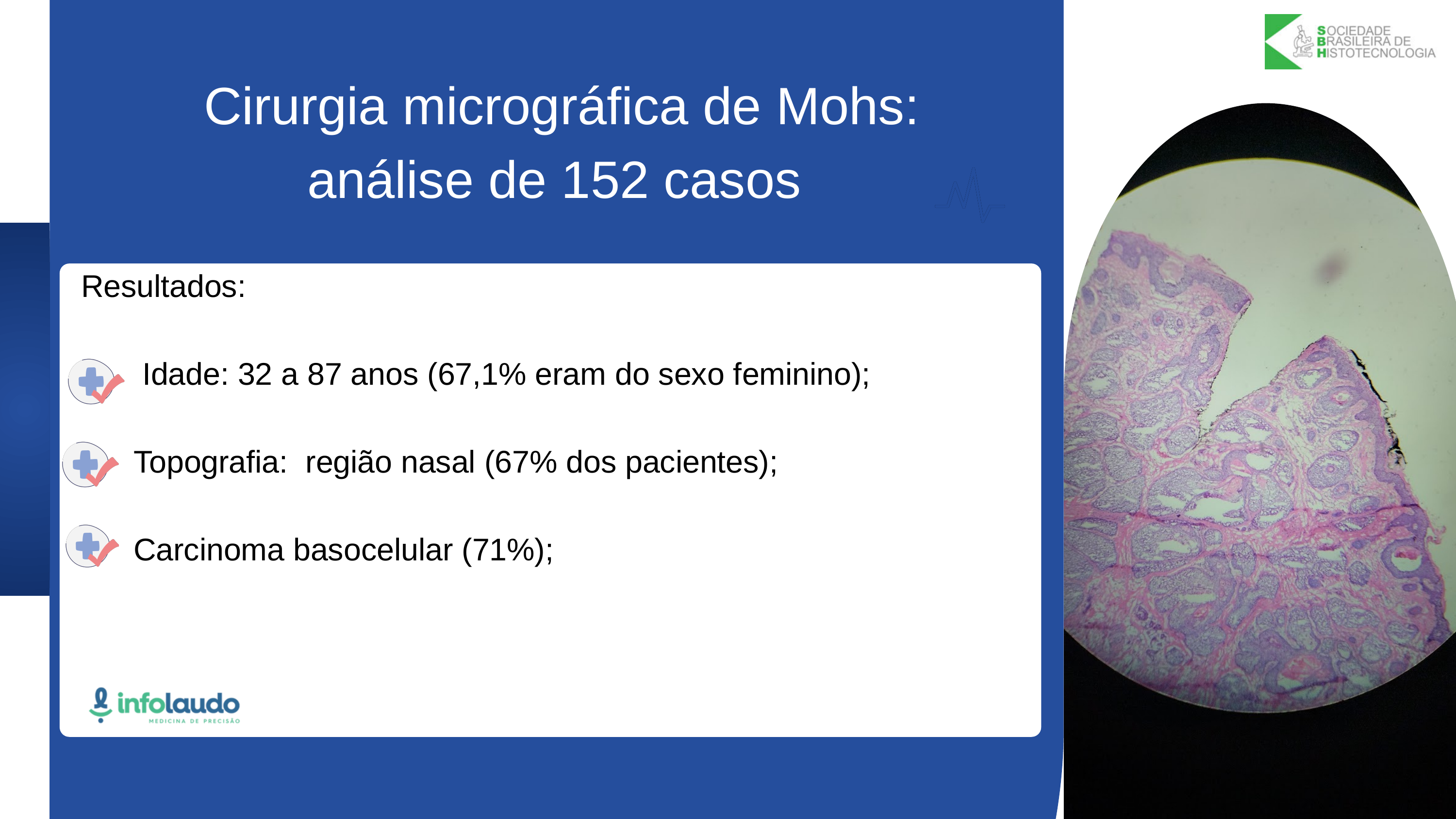

Cirurgia micrográfica de Mohs: análise de 152 casos

  Resultados:

         Idade: 32 a 87 anos (67,1% eram do sexo feminino);

        Topografia:  região nasal (67% dos pacientes);

        Carcinoma basocelular (71%);